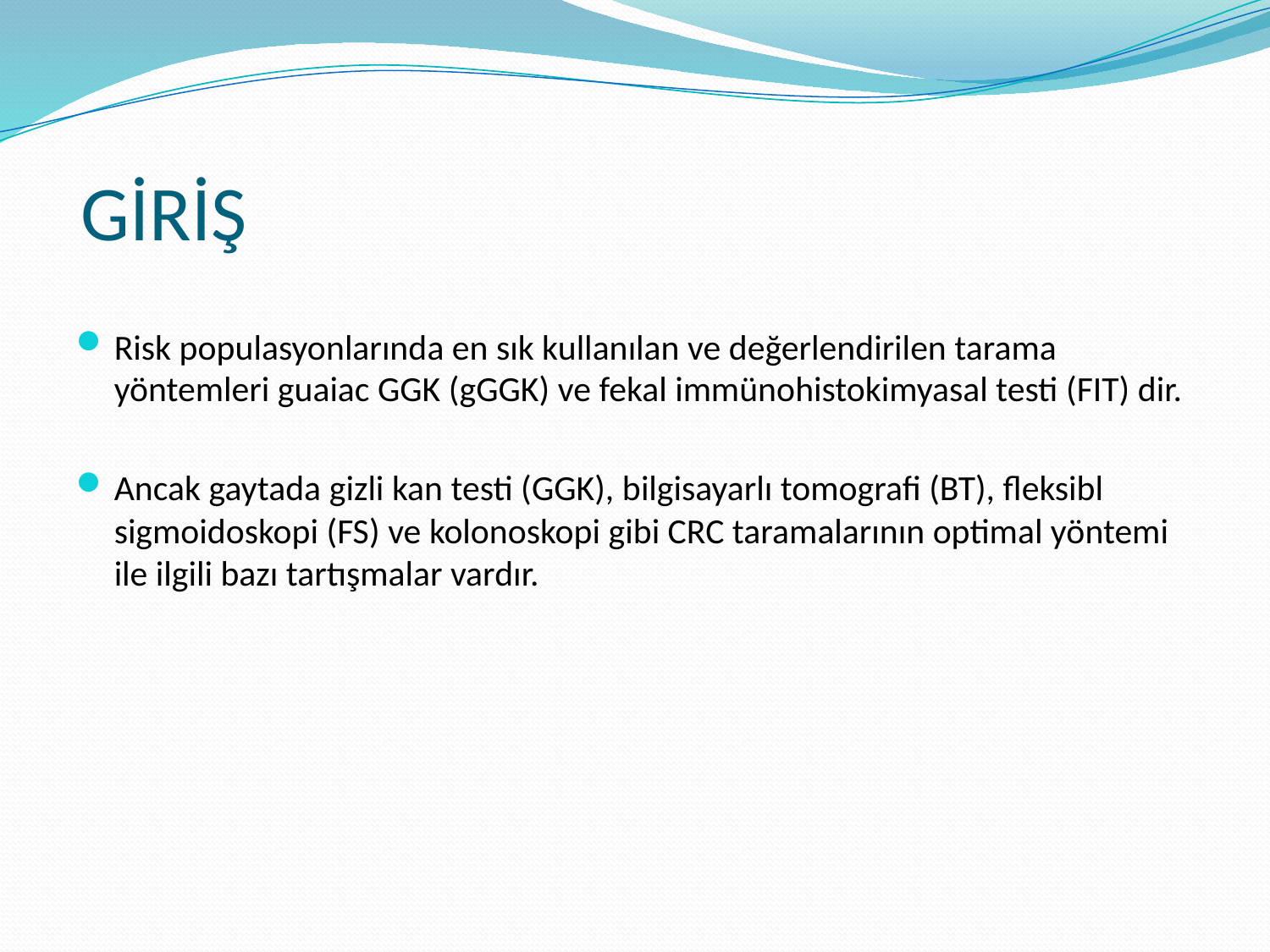

# GİRİŞ

Risk populasyonlarında en sık kullanılan ve değerlendirilen tarama yöntemleri guaiac GGK (gGGK) ve fekal immünohistokimyasal testi (FIT) dir.

Ancak gaytada gizli kan testi (GGK), bilgisayarlı tomografi (BT), fleksibl sigmoidoskopi (FS) ve kolonoskopi gibi CRC taramalarının optimal yöntemi ile ilgili bazı tartışmalar vardır.